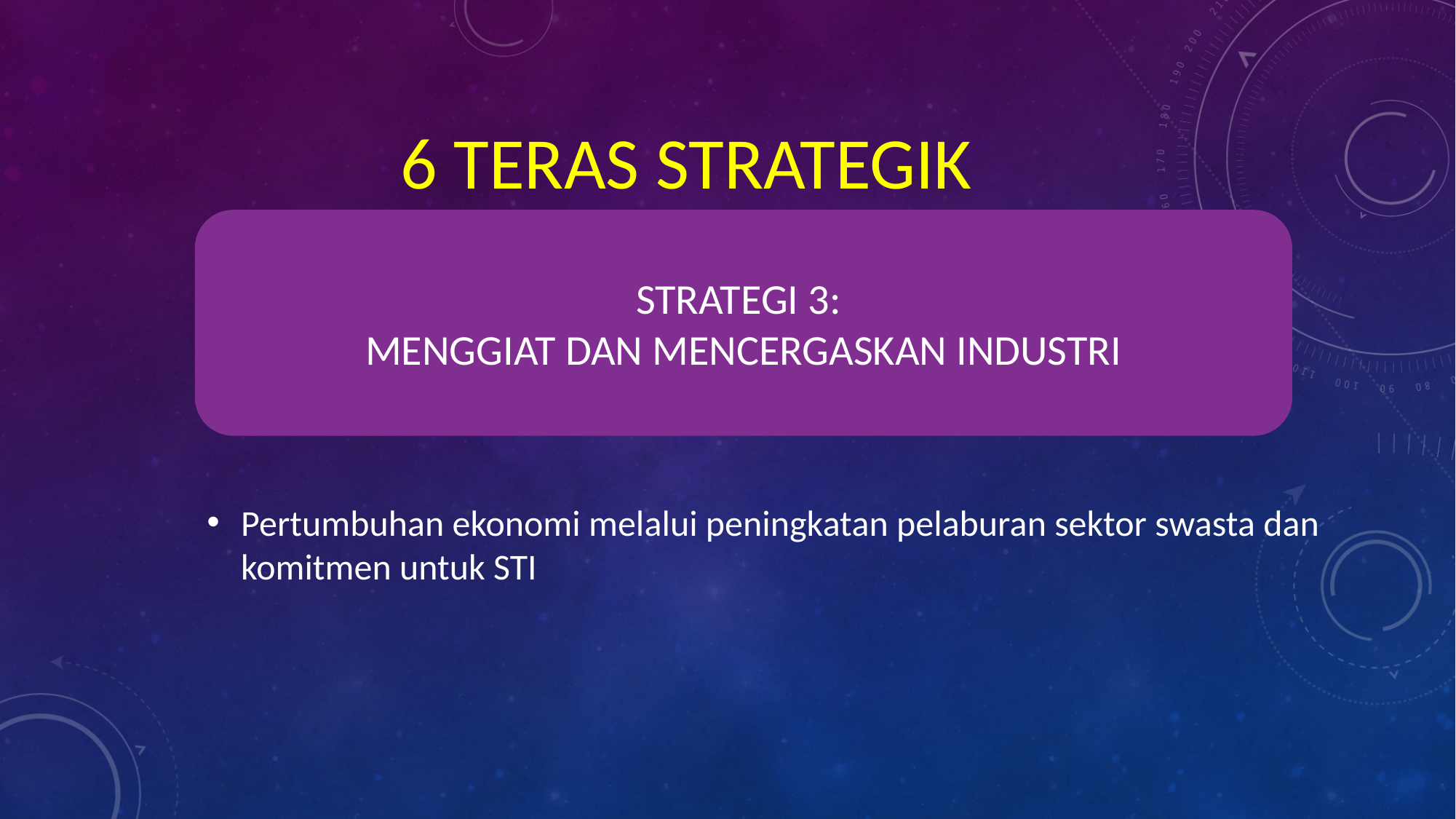

6 TERAS STRATEGIK
STRATEGI 3:
MENGGIAT DAN MENCERGASKAN INDUSTRI
Pertumbuhan ekonomi melalui peningkatan pelaburan sektor swasta dan komitmen untuk STI